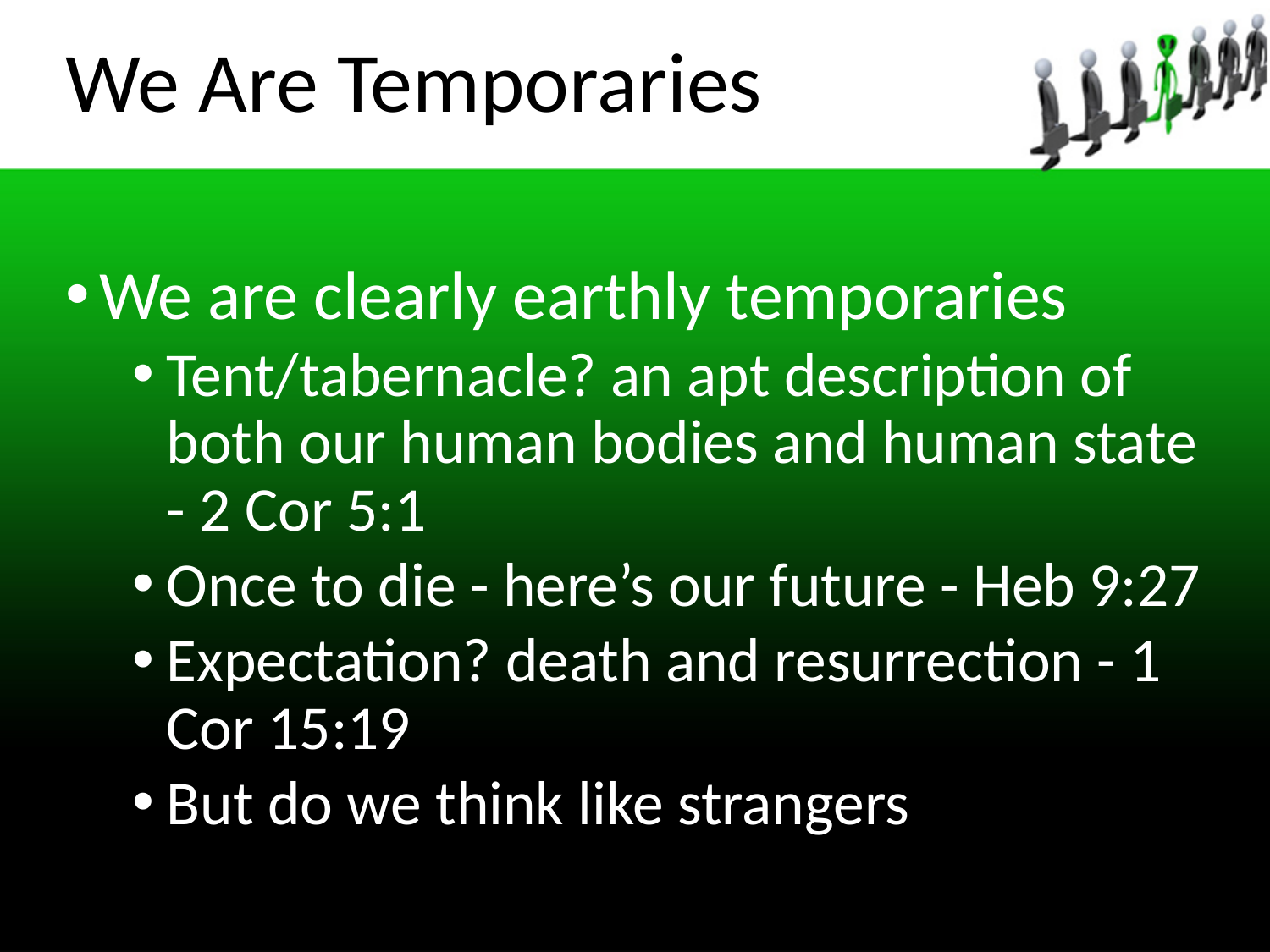

# We Are Temporaries
We are clearly earthly temporaries
Tent/tabernacle? an apt description of both our human bodies and human state - 2 Cor 5:1
Once to die - here’s our future - Heb 9:27
Expectation? death and resurrection - 1 Cor 15:19
But do we think like strangers